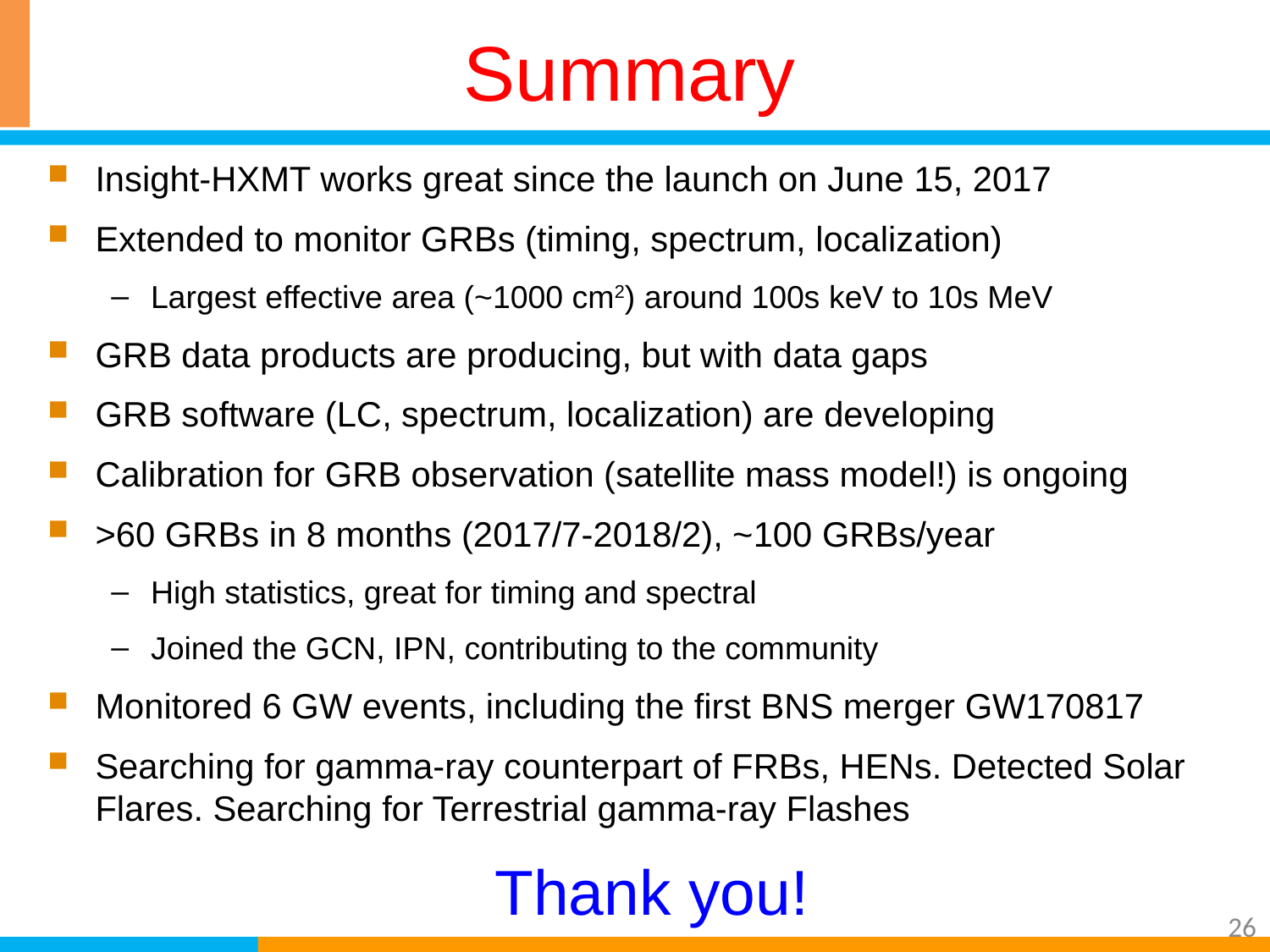

# Summary
Insight-HXMT works great since the launch on June 15, 2017
Extended to monitor GRBs (timing, spectrum, localization)
Largest effective area (~1000 cm2) around 100s keV to 10s MeV
GRB data products are producing, but with data gaps
GRB software (LC, spectrum, localization) are developing
Calibration for GRB observation (satellite mass model!) is ongoing
>60 GRBs in 8 months (2017/7-2018/2), ~100 GRBs/year
High statistics, great for timing and spectral
Joined the GCN, IPN, contributing to the community
Monitored 6 GW events, including the first BNS merger GW170817
Searching for gamma-ray counterpart of FRBs, HENs. Detected Solar Flares. Searching for Terrestrial gamma-ray Flashes

Thank you!
26